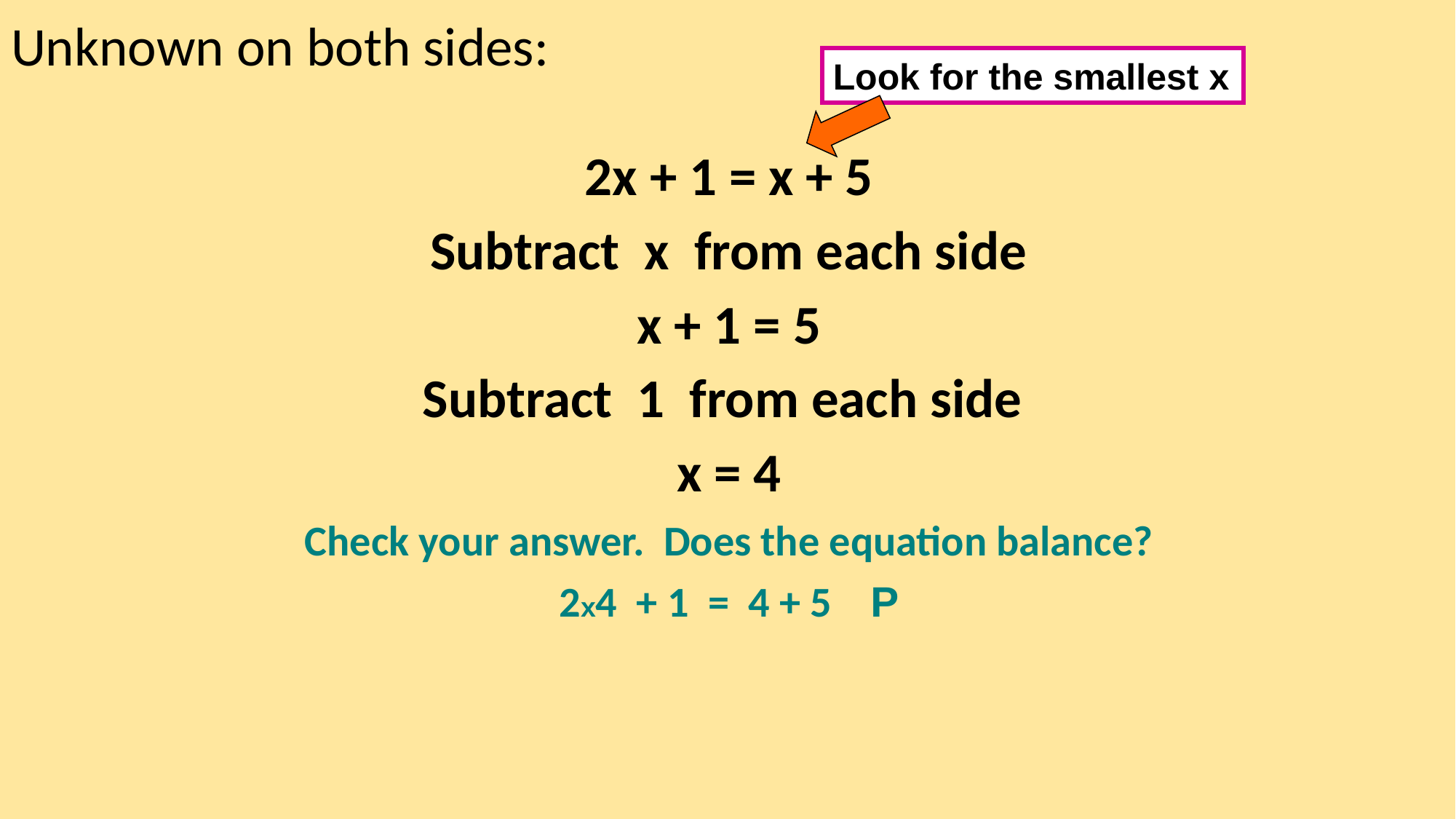

# Unknown on both sides:
Look for the smallest x

2x + 1 = x + 5
Subtract  x  from each side
x + 1 = 5
Subtract  1  from each side
x = 4
Check your answer.  Does the equation balance?
2x4  + 1  =  4 + 5    P